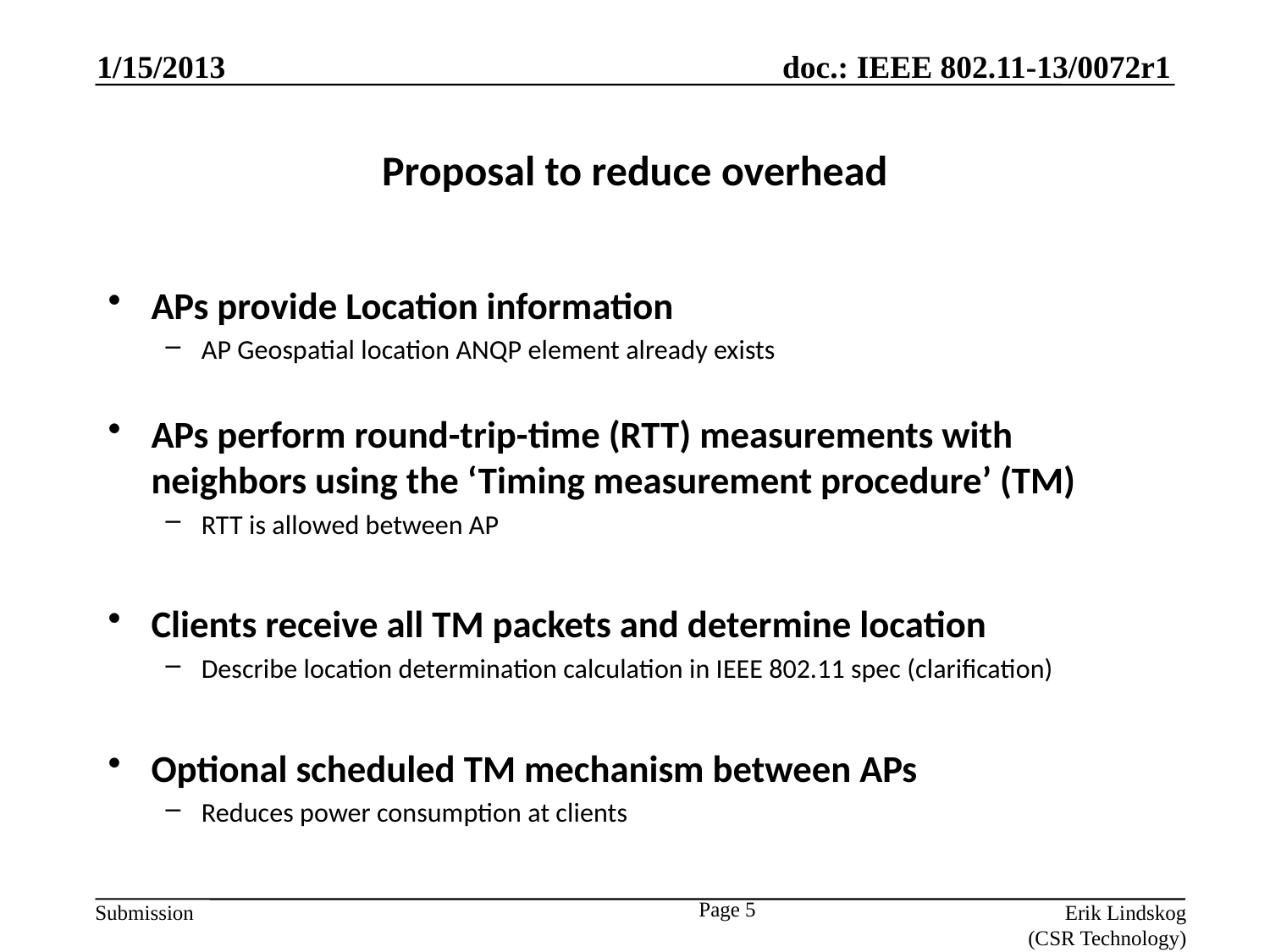

1/15/2013
# Proposal to reduce overhead
APs provide Location information
AP Geospatial location ANQP element already exists

APs perform round-trip-time (RTT) measurements with neighbors using the ‘Timing measurement procedure’ (TM)
RTT is allowed between AP

Clients receive all TM packets and determine location
Describe location determination calculation in IEEE 802.11 spec (clarification)

Optional scheduled TM mechanism between APs
Reduces power consumption at clients

Page 5
Erik Lindskog (CSR Technology)